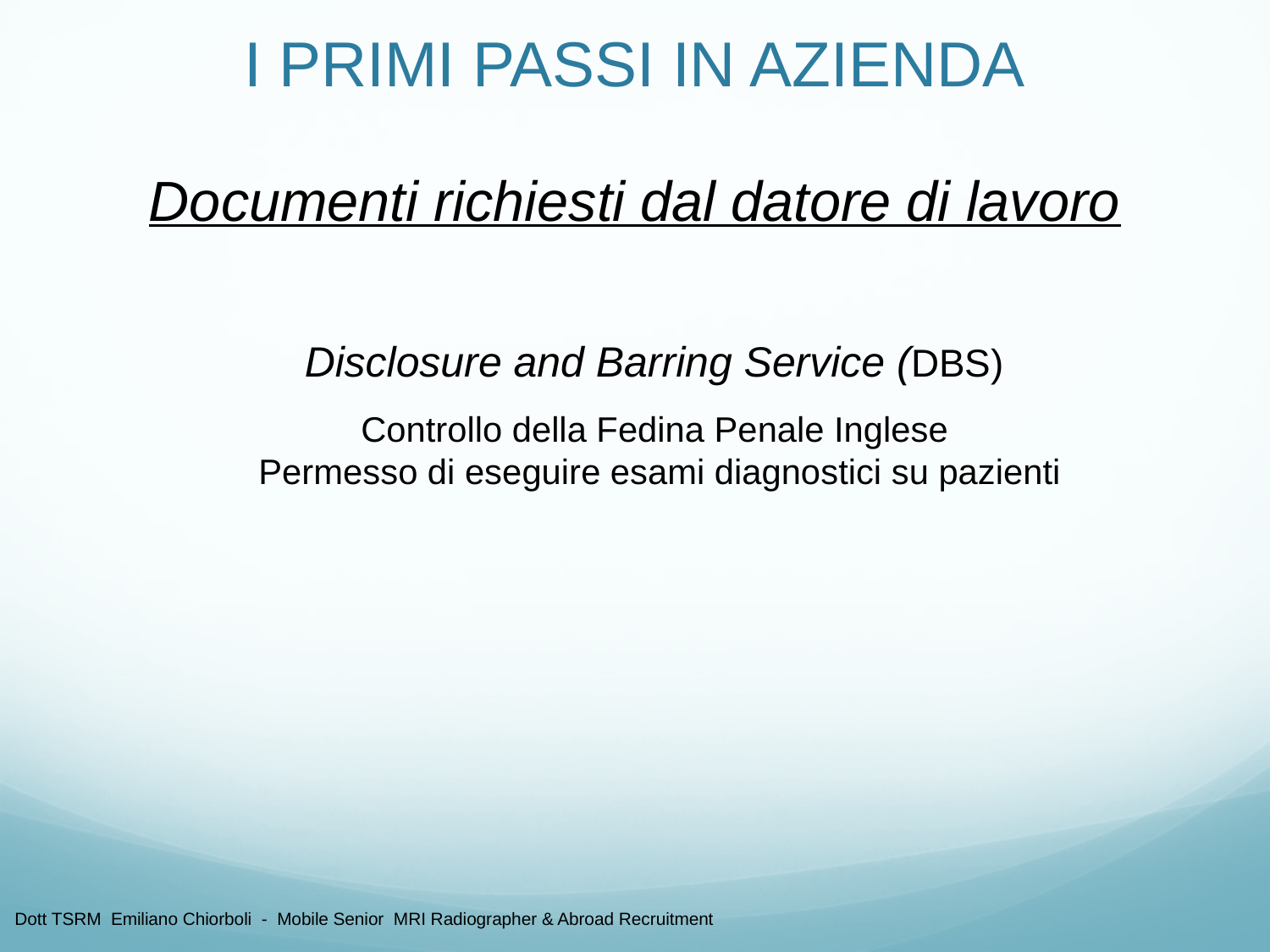

# I PRIMI PASSI IN AZIENDA
Documenti richiesti dal datore di lavoro
Disclosure and Barring Service (DBS)

Controllo della Fedina Penale Inglese
Permesso di eseguire esami diagnostici su pazienti
Dott TSRM  Emiliano Chiorboli  -  Mobile Senior  MRI Radiographer & Abroad Recruitment